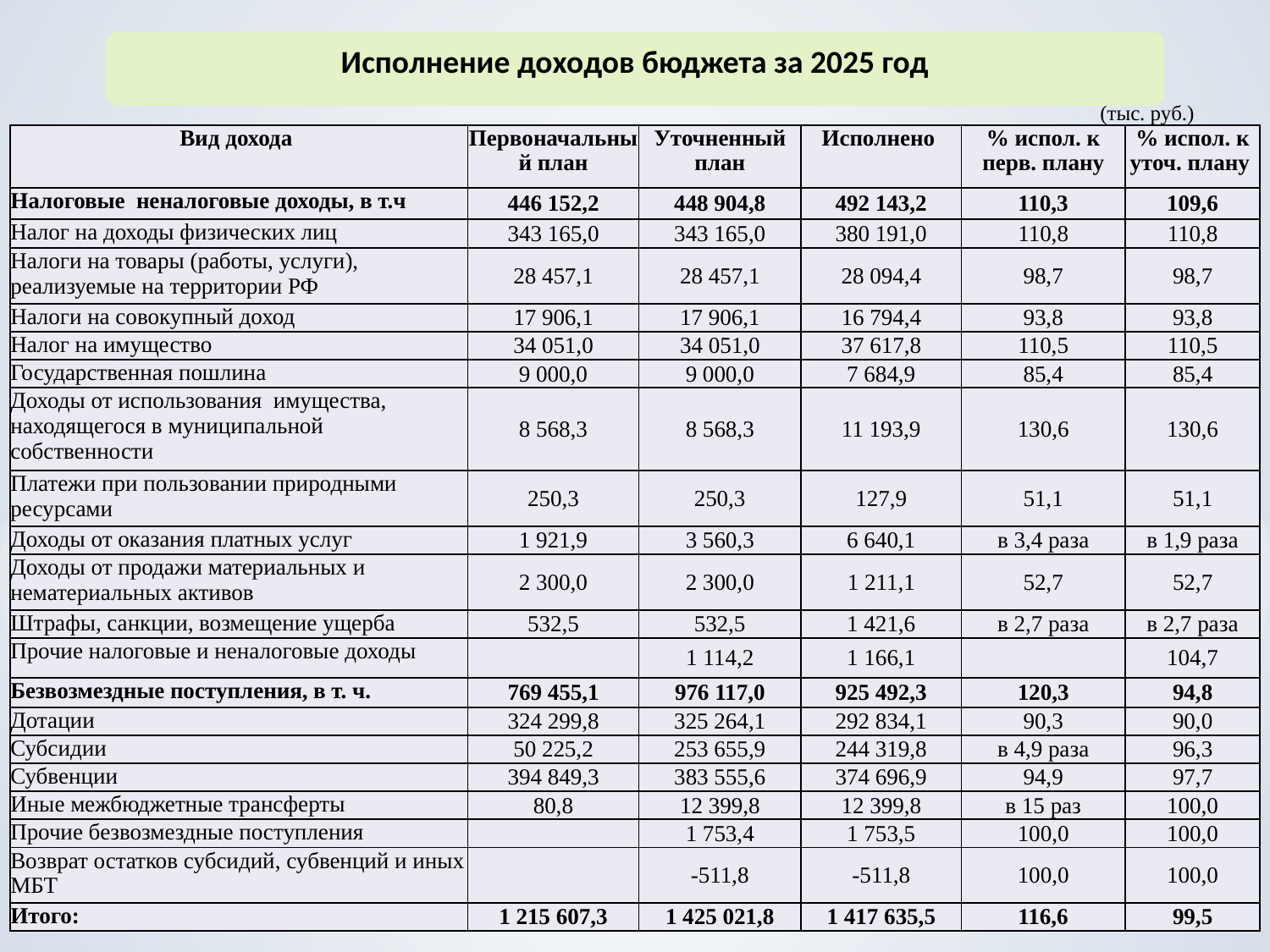

Исполнение доходов бюджета за 2025 год

(тыс. руб.)
| Вид дохода | Первоначальный план | Уточненный план | Исполнено | % испол. к перв. плану | % испол. к уточ. плану |
| --- | --- | --- | --- | --- | --- |
| Налоговые неналоговые доходы, в т.ч | 446 152,2 | 448 904,8 | 492 143,2 | 110,3 | 109,6 |
| Налог на доходы физических лиц | 343 165,0 | 343 165,0 | 380 191,0 | 110,8 | 110,8 |
| Налоги на товары (работы, услуги), реализуемые на территории РФ | 28 457,1 | 28 457,1 | 28 094,4 | 98,7 | 98,7 |
| Налоги на совокупный доход | 17 906,1 | 17 906,1 | 16 794,4 | 93,8 | 93,8 |
| Налог на имущество | 34 051,0 | 34 051,0 | 37 617,8 | 110,5 | 110,5 |
| Государственная пошлина | 9 000,0 | 9 000,0 | 7 684,9 | 85,4 | 85,4 |
| Доходы от использования имущества, находящегося в муниципальной собственности | 8 568,3 | 8 568,3 | 11 193,9 | 130,6 | 130,6 |
| Платежи при пользовании природными ресурсами | 250,3 | 250,3 | 127,9 | 51,1 | 51,1 |
| Доходы от оказания платных услуг | 1 921,9 | 3 560,3 | 6 640,1 | в 3,4 раза | в 1,9 раза |
| Доходы от продажи материальных и нематериальных активов | 2 300,0 | 2 300,0 | 1 211,1 | 52,7 | 52,7 |
| Штрафы, санкции, возмещение ущерба | 532,5 | 532,5 | 1 421,6 | в 2,7 раза | в 2,7 раза |
| Прочие налоговые и неналоговые доходы |  | 1 114,2 | 1 166,1 |  | 104,7 |
| Безвозмездные поступления, в т. ч. | 769 455,1 | 976 117,0 | 925 492,3 | 120,3 | 94,8 |
| Дотации | 324 299,8 | 325 264,1 | 292 834,1 | 90,3 | 90,0 |
| Субсидии | 50 225,2 | 253 655,9 | 244 319,8 | в 4,9 раза | 96,3 |
| Субвенции | 394 849,3 | 383 555,6 | 374 696,9 | 94,9 | 97,7 |
| Иные межбюджетные трансферты | 80,8 | 12 399,8 | 12 399,8 | в 15 раз | 100,0 |
| Прочие безвозмездные поступления |  | 1 753,4 | 1 753,5 | 100,0 | 100,0 |
| Возврат остатков субсидий, субвенций и иных МБТ |  | -511,8 | -511,8 | 100,0 | 100,0 |
| Итого: | 1 215 607,3 | 1 425 021,8 | 1 417 635,5 | 116,6 | 99,5 |